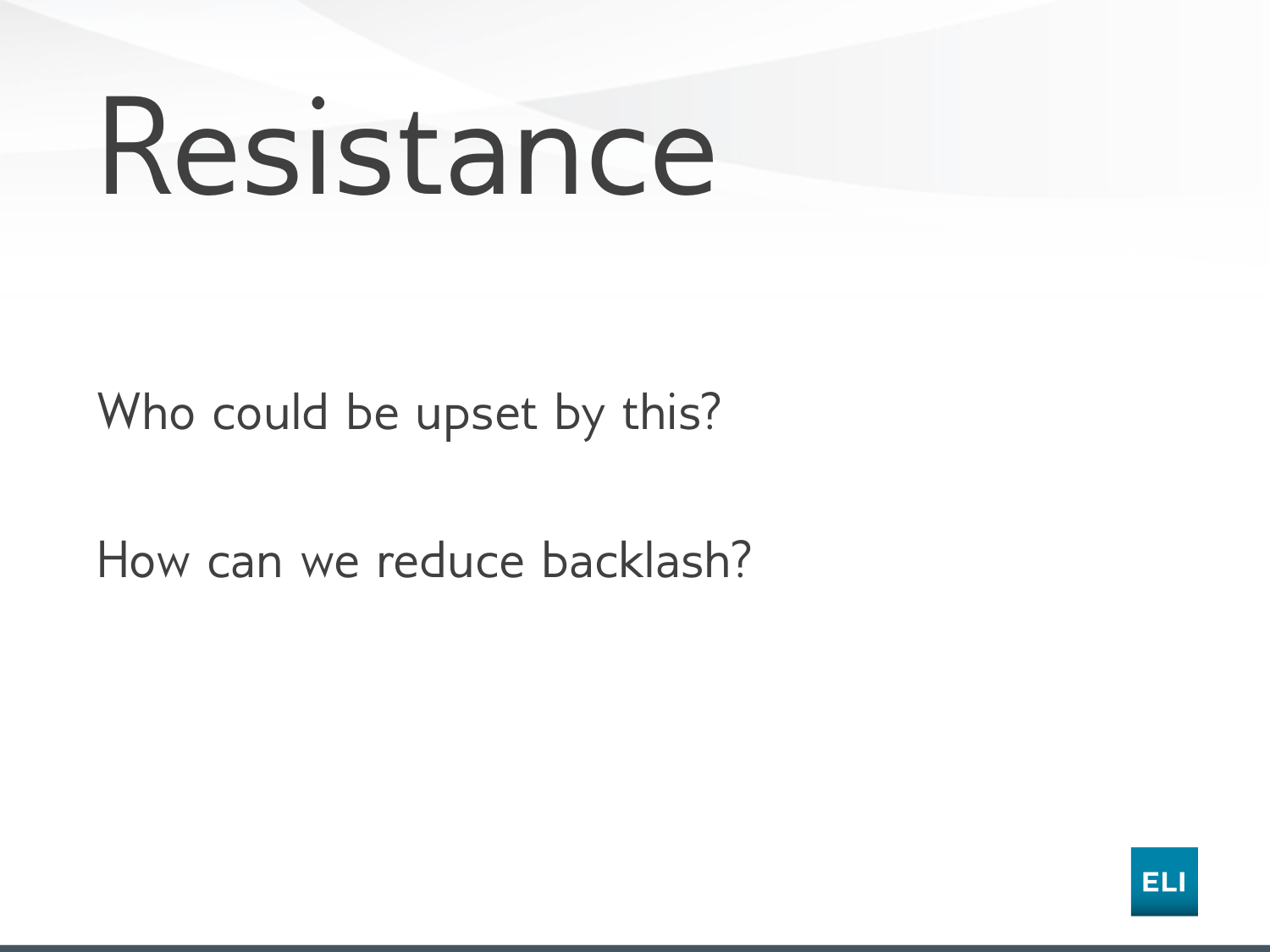

# Resistance

Who could be upset by this?

How can we reduce backlash?